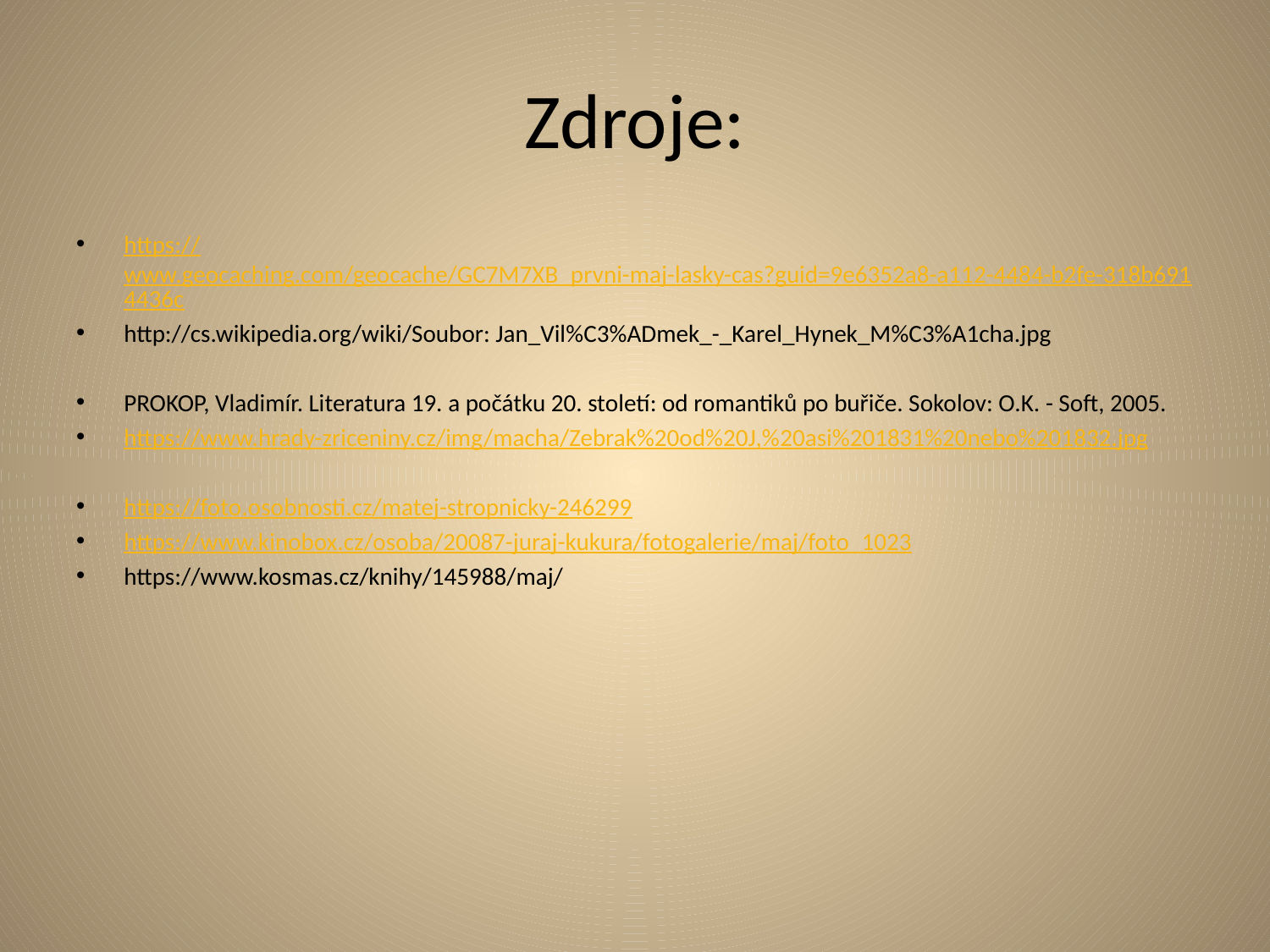

# Zdroje:
https://www.geocaching.com/geocache/GC7M7XB_prvni-maj-lasky-cas?guid=9e6352a8-a112-4484-b2fe-318b6914436c
http://cs.wikipedia.org/wiki/Soubor: Jan_Vil%C3%ADmek_-_Karel_Hynek_M%C3%A1cha.jpg

PROKOP, Vladimír. Literatura 19. a počátku 20. století: od romantiků po buřiče. Sokolov: O.K. - Soft, 2005.
https://www.hrady-zriceniny.cz/img/macha/Zebrak%20od%20J,%20asi%201831%20nebo%201832.jpg

https://foto.osobnosti.cz/matej-stropnicky-246299
https://www.kinobox.cz/osoba/20087-juraj-kukura/fotogalerie/maj/foto_1023
https://www.kosmas.cz/knihy/145988/maj/